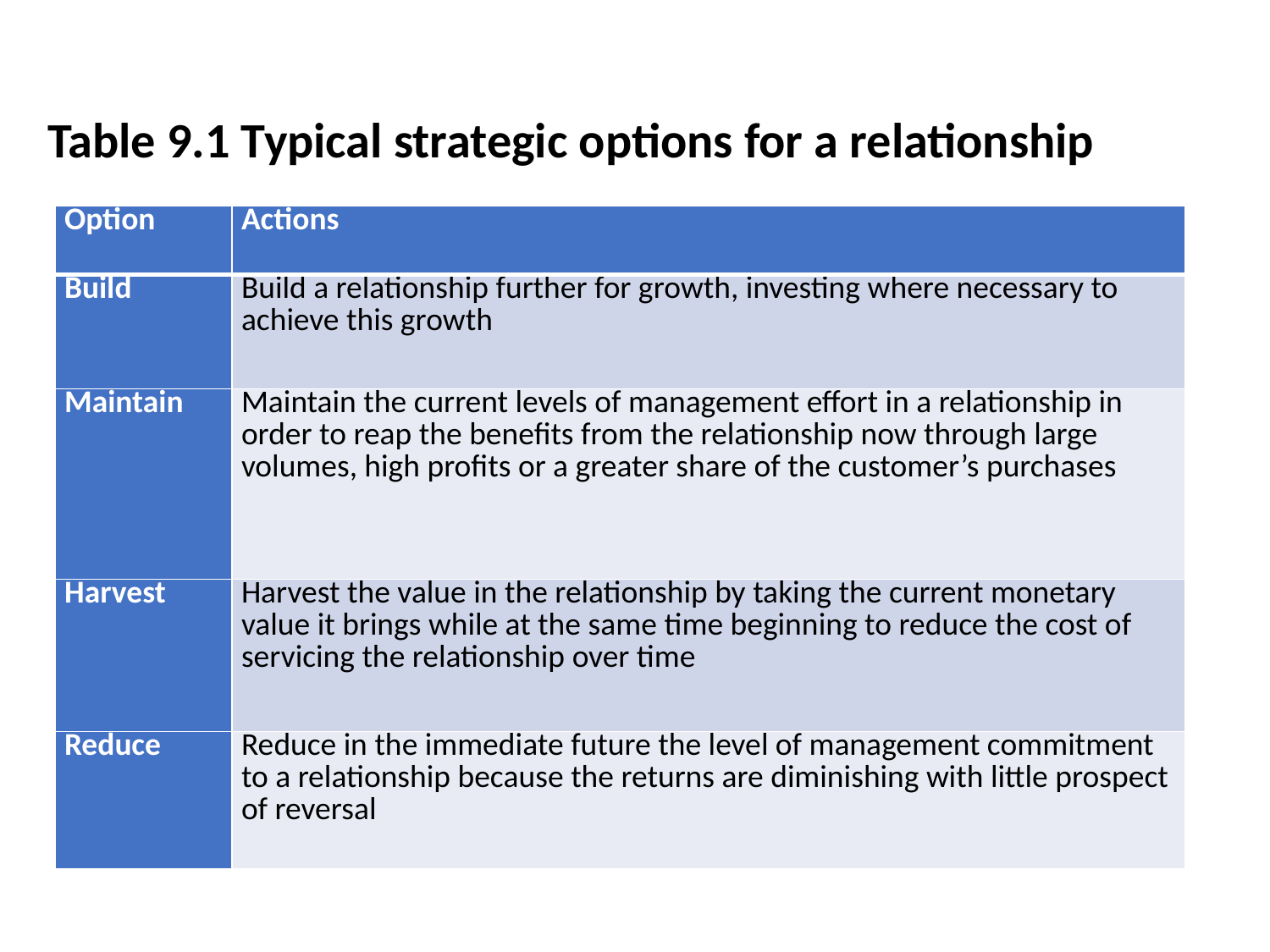

Table 9.1 Typical strategic options for a relationship
| Option | Actions |
| --- | --- |
| Build | Build a relationship further for growth, investing where necessary to achieve this growth |
| Maintain | Maintain the current levels of management effort in a relationship in order to reap the benefits from the relationship now through large volumes, high profits or a greater share of the customer’s purchases |
| Harvest | Harvest the value in the relationship by taking the current monetary value it brings while at the same time beginning to reduce the cost of servicing the relationship over time |
| Reduce | Reduce in the immediate future the level of management commitment to a relationship because the returns are diminishing with little prospect of reversal |